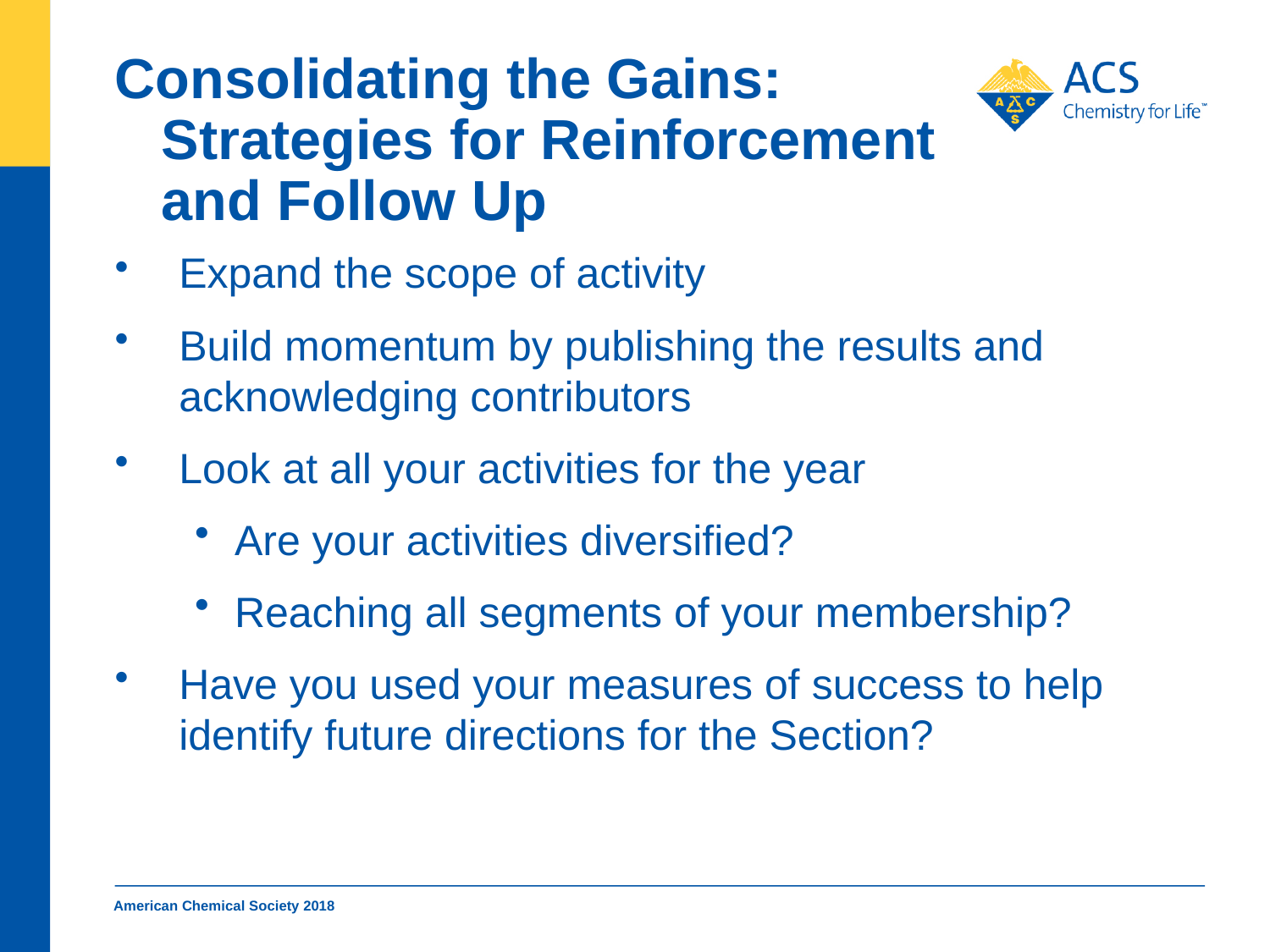

# Consolidating the Gains: Strategies for Reinforcement and Follow Up
Expand the scope of activity
Build momentum by publishing the results and acknowledging contributors
Look at all your activities for the year
Are your activities diversified?
Reaching all segments of your membership?
Have you used your measures of success to help identify future directions for the Section?

American Chemical Society 2018